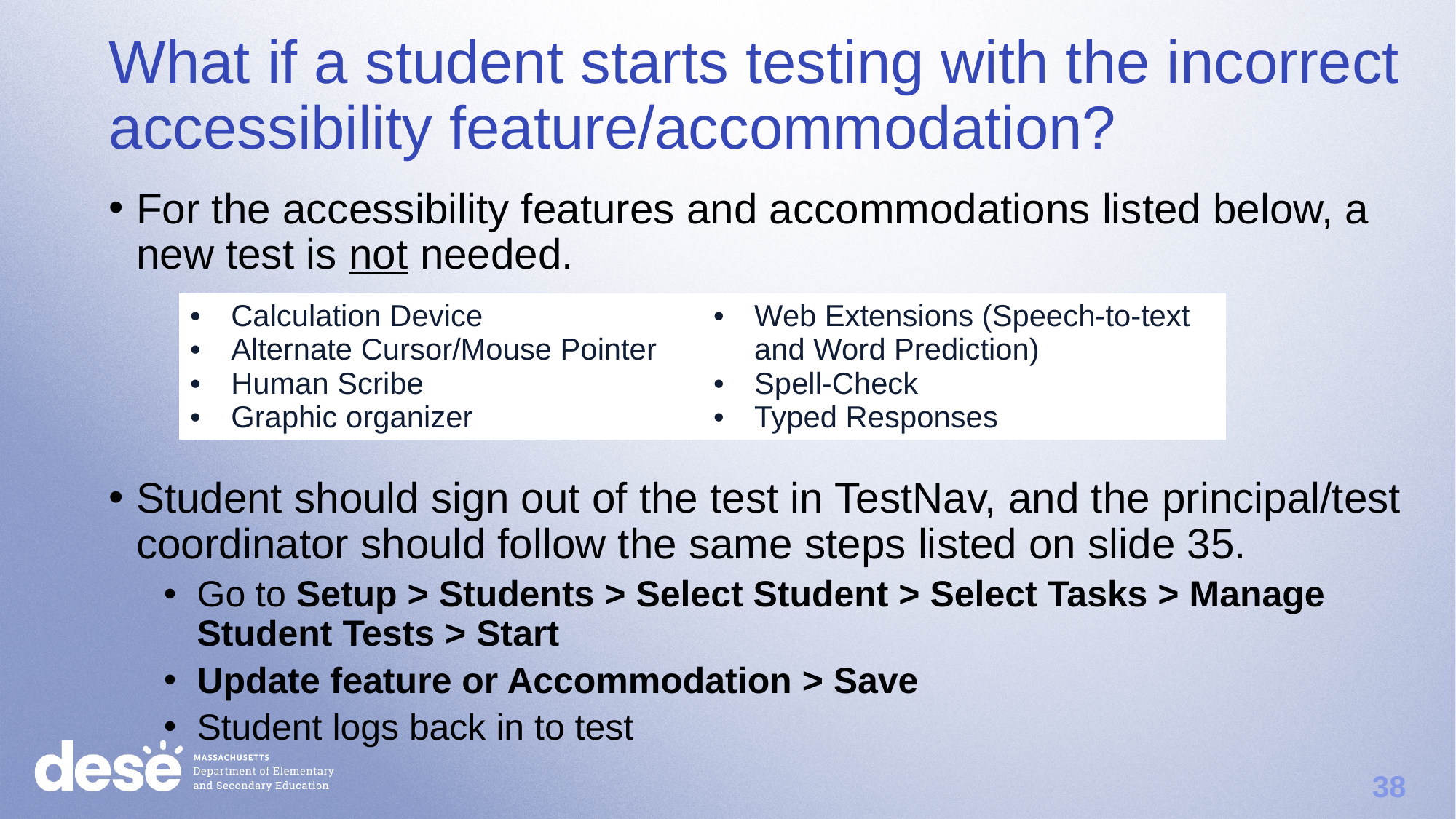

What if a student starts testing with the incorrect accessibility feature/accommodation?
For the accessibility features and accommodations listed below, a new test is not needed.

Student should sign out of the test in TestNav, and the principal/test coordinator should follow the same steps listed on slide 35.
Go to Setup > Students > Select Student > Select Tasks > Manage Student Tests > Start
Update feature or Accommodation > Save
Student logs back in to test
| Calculation Device Alternate Cursor/Mouse Pointer Human Scribe Graphic organizer | Web Extensions (Speech-to-text and Word Prediction) Spell-Check Typed Responses |
| --- | --- |